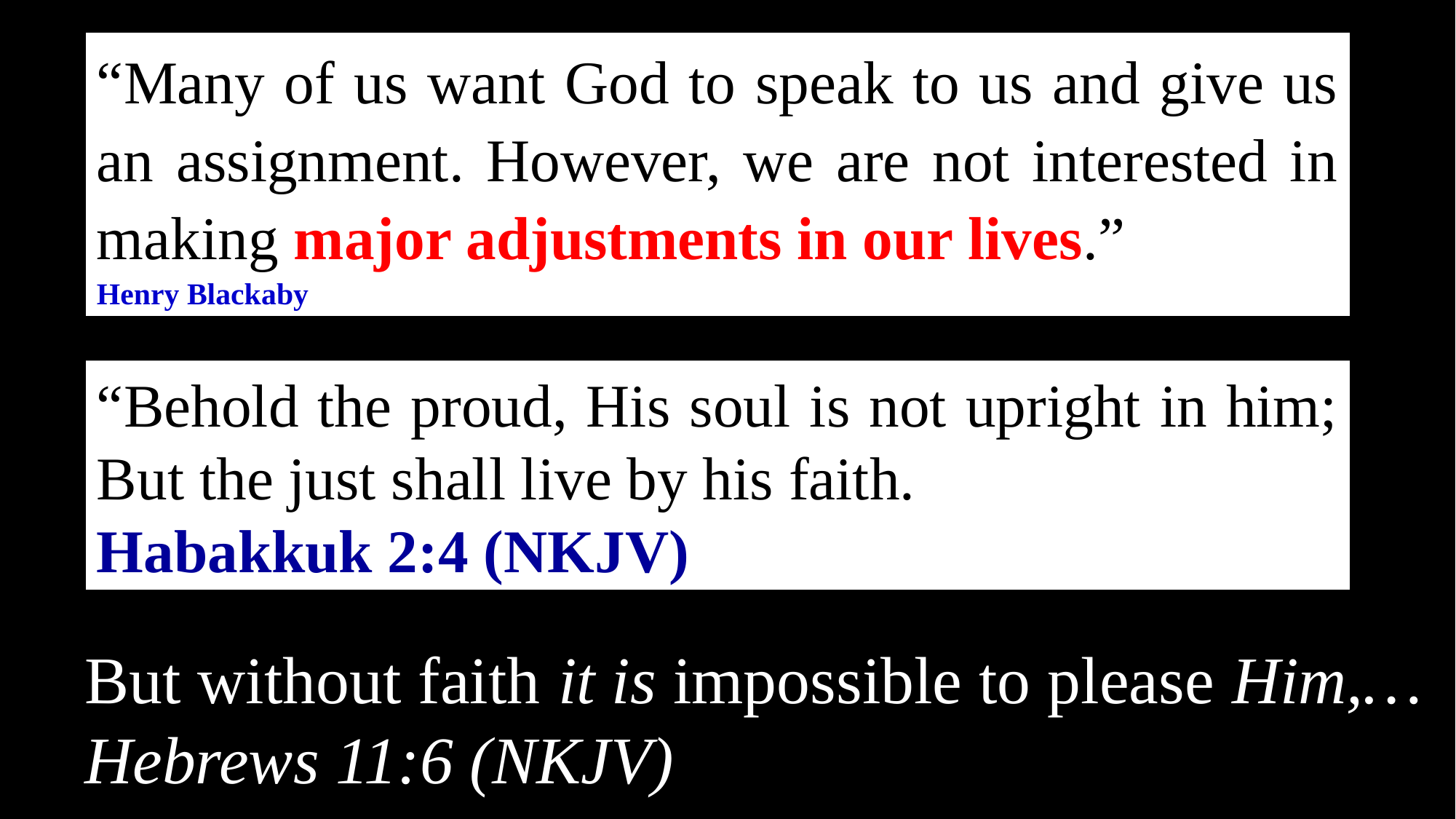

“Many of us want God to speak to us and give us an assignment. However, we are not interested in making major adjustments in our lives.”
Henry Blackaby
“Behold the proud, His soul is not upright in him;
But the just shall live by his faith.
Habakkuk 2:4 (NKJV)
But without faith it is impossible to please Him,…
Hebrews 11:6 (NKJV)